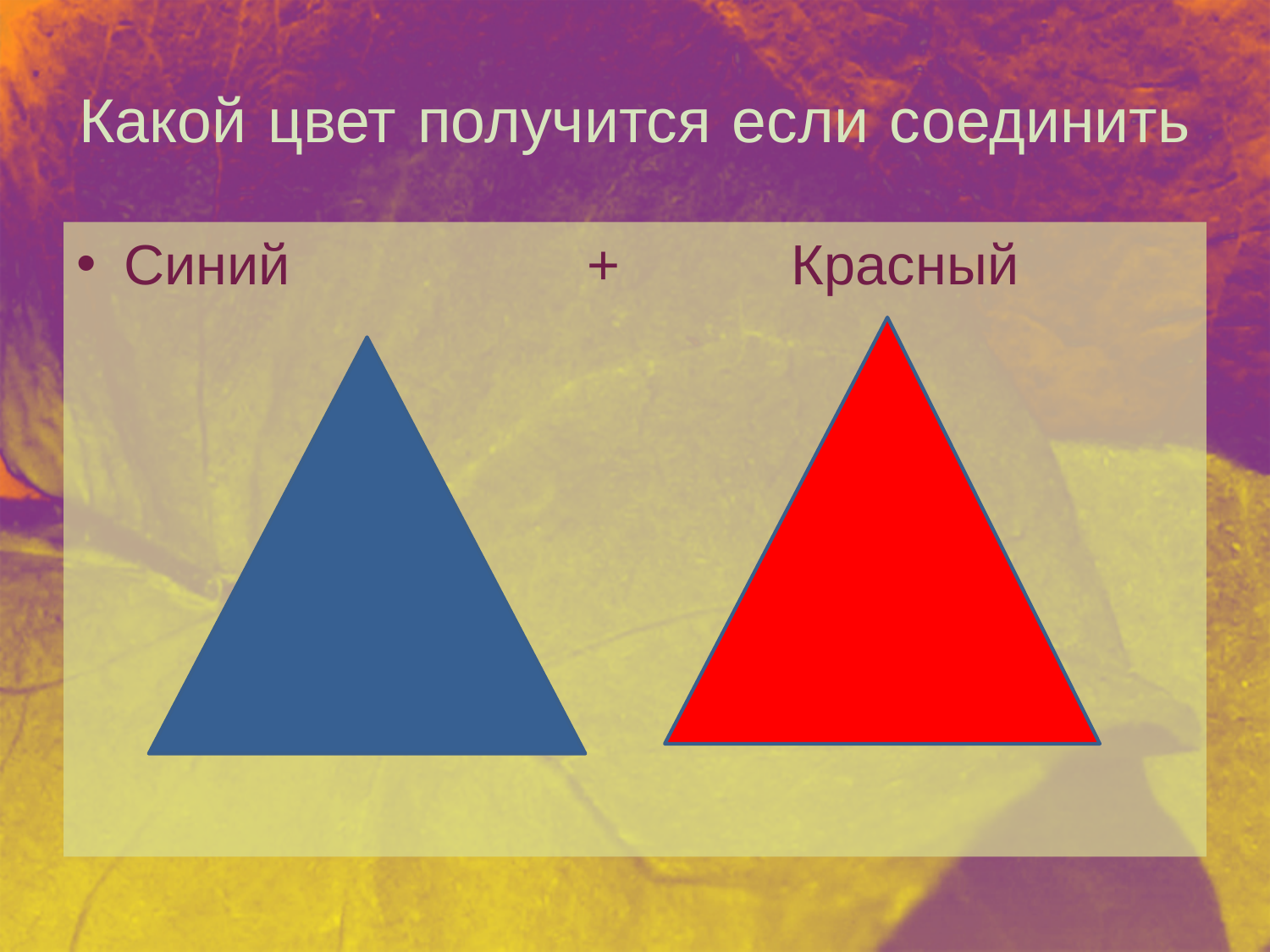

# Какой цвет получится если соединить
Синий                   +           Красный